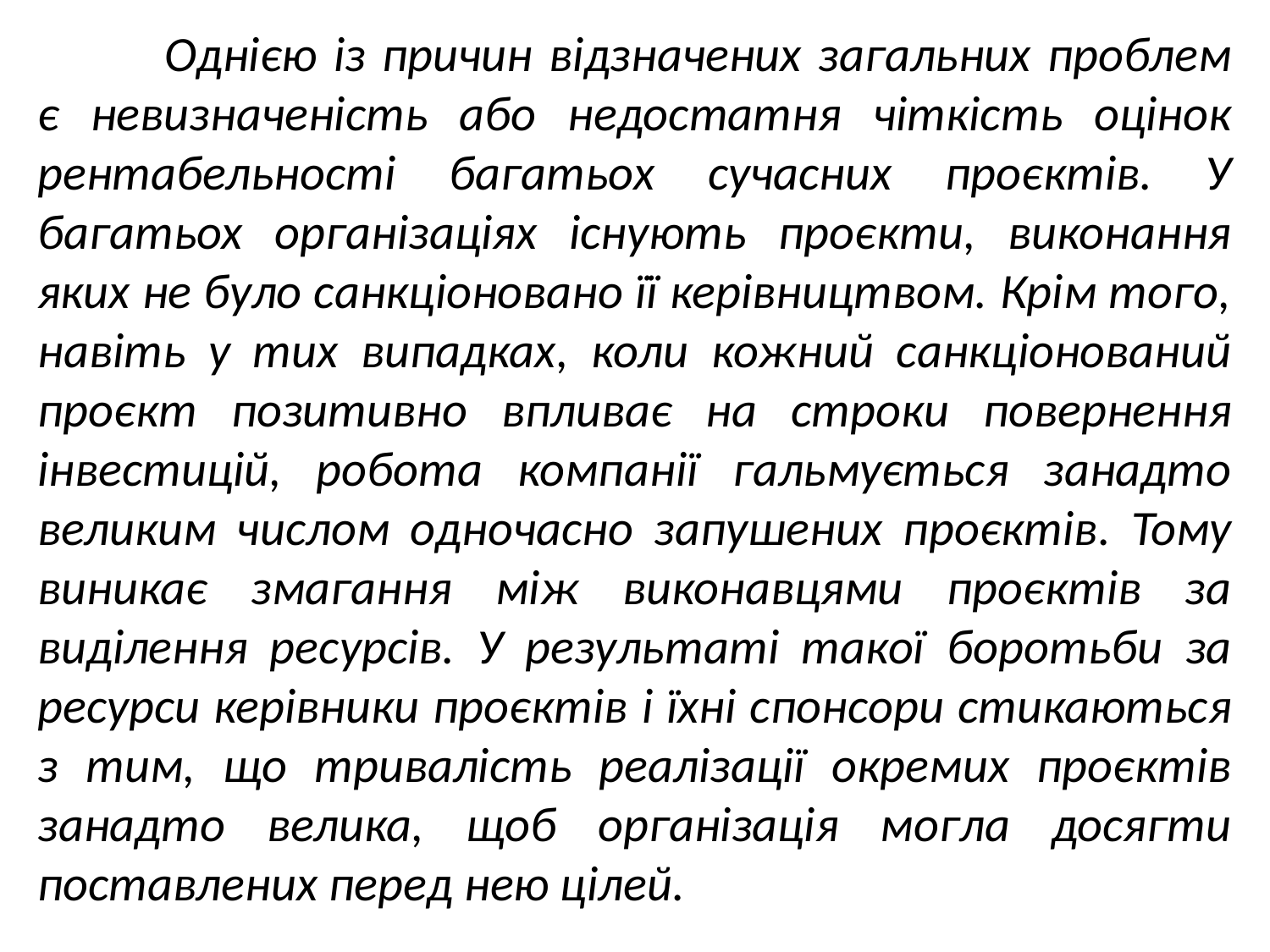

Однією із причин відзначених загальних проблем є невизначеність або недостатня чіткість оцінок рентабельності багатьох сучасних проєктів. У багатьох організаціях існують проєкти, виконання яких не було санкціоновано її керівництвом. Крім того, навіть у тих випадках, коли кожний санкціонований проєкт позитивно впливає на строки повернення інвестицій, робота компанії гальмується занадто великим числом одночасно запушених проєктів. Тому виникає змагання між виконавцями проєктів за виділення ресурсів. У результаті такої боротьби за ресурси керівники проєктів і їхні спонсори стикаються з тим, що тривалість реалізації окремих проєктів занадто велика, щоб організація могла досягти поставлених перед нею цілей.